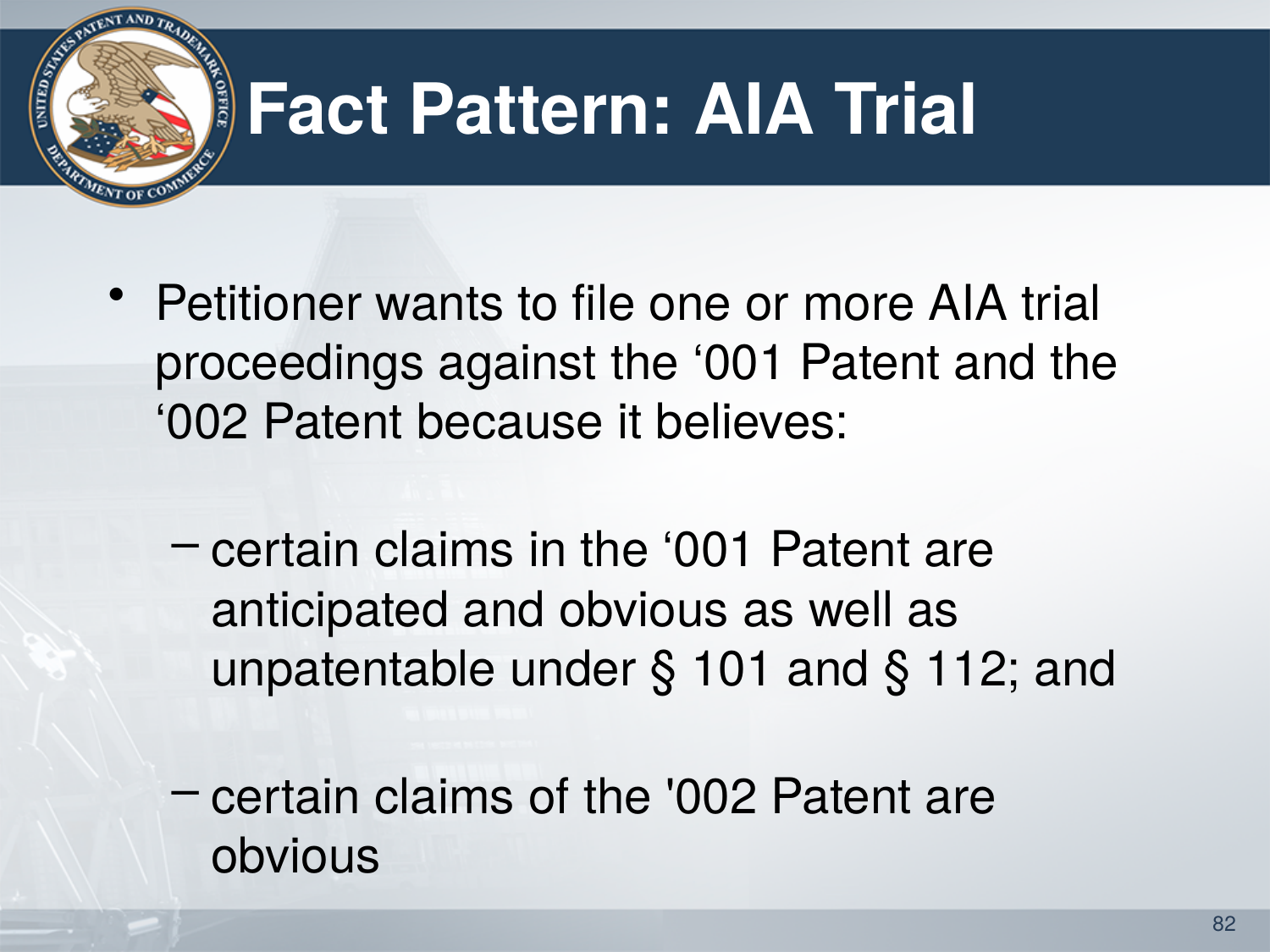

# Fact Pattern: AIA Trial
Petitioner wants to file one or more AIA trial proceedings against the ‘001 Patent and the ‘002 Patent because it believes:

certain claims in the ‘001 Patent are anticipated and obvious as well as unpatentable under § 101 and § 112; and

certain claims of the '002 Patent are obvious

82